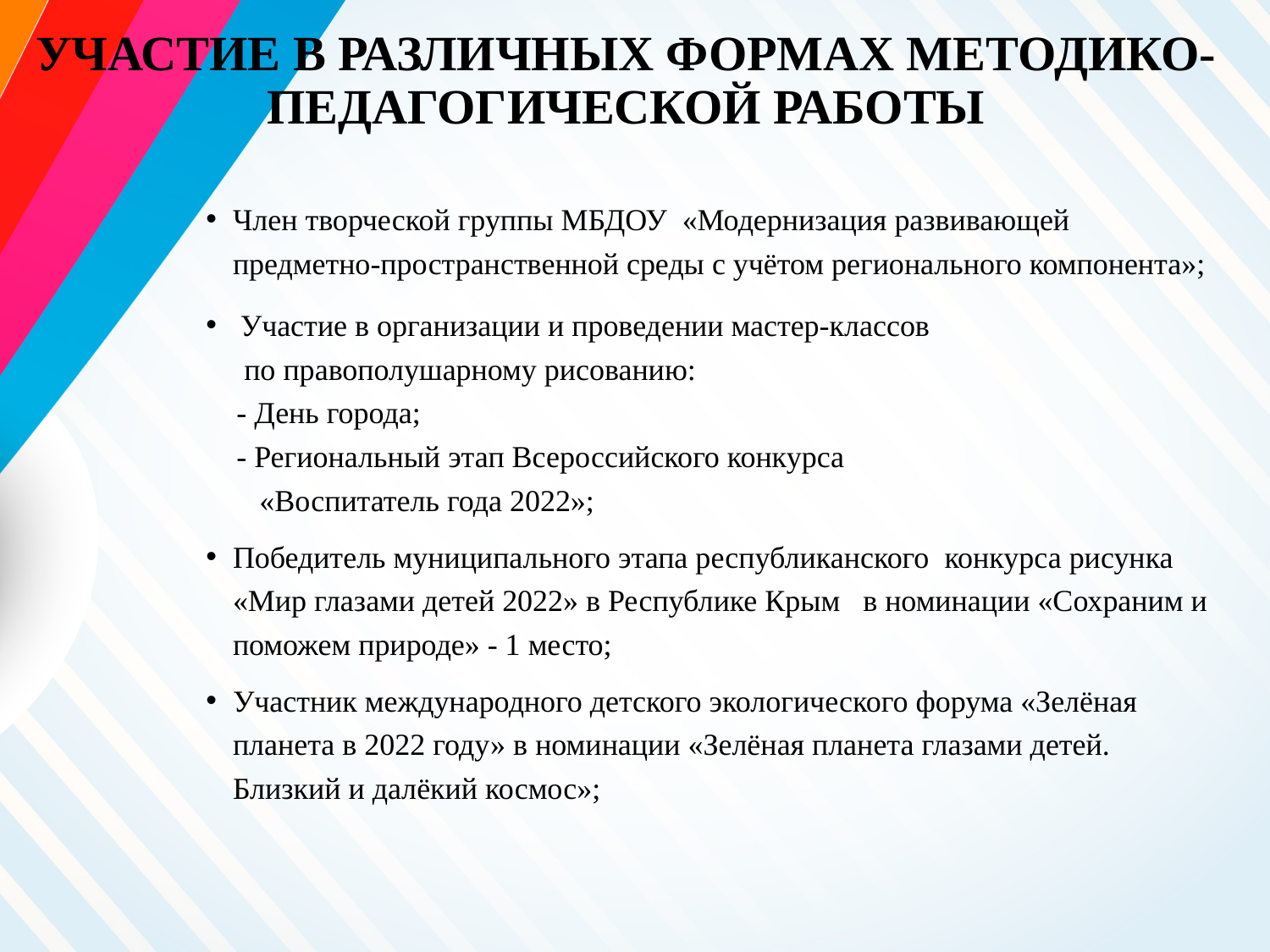

# УЧАСТИЕ В РАЗЛИЧНЫХ ФОРМАХ МЕТОДИКО-ПЕДАГОГИЧЕСКОЙ РАБОТЫ
Член творческой группы МБДОУ  «Модернизация развивающей предметно-пространственной среды с учётом регионального компонента»;
 Участие в организации и проведении мастер-классов
     по правополушарному рисованию:
    - День города;
    - Региональный этап Всероссийского конкурса
       «Воспитатель года 2022»;
Победитель муниципального этапа республиканского  конкурса рисунка  «Мир глазами детей 2022» в Республике Крым   в номинации «Сохраним и поможем природе» - 1 место;
Участник международного детского экологического форума «Зелёная планета в 2022 году» в номинации «Зелёная планета глазами детей. Близкий и далёкий космос»;